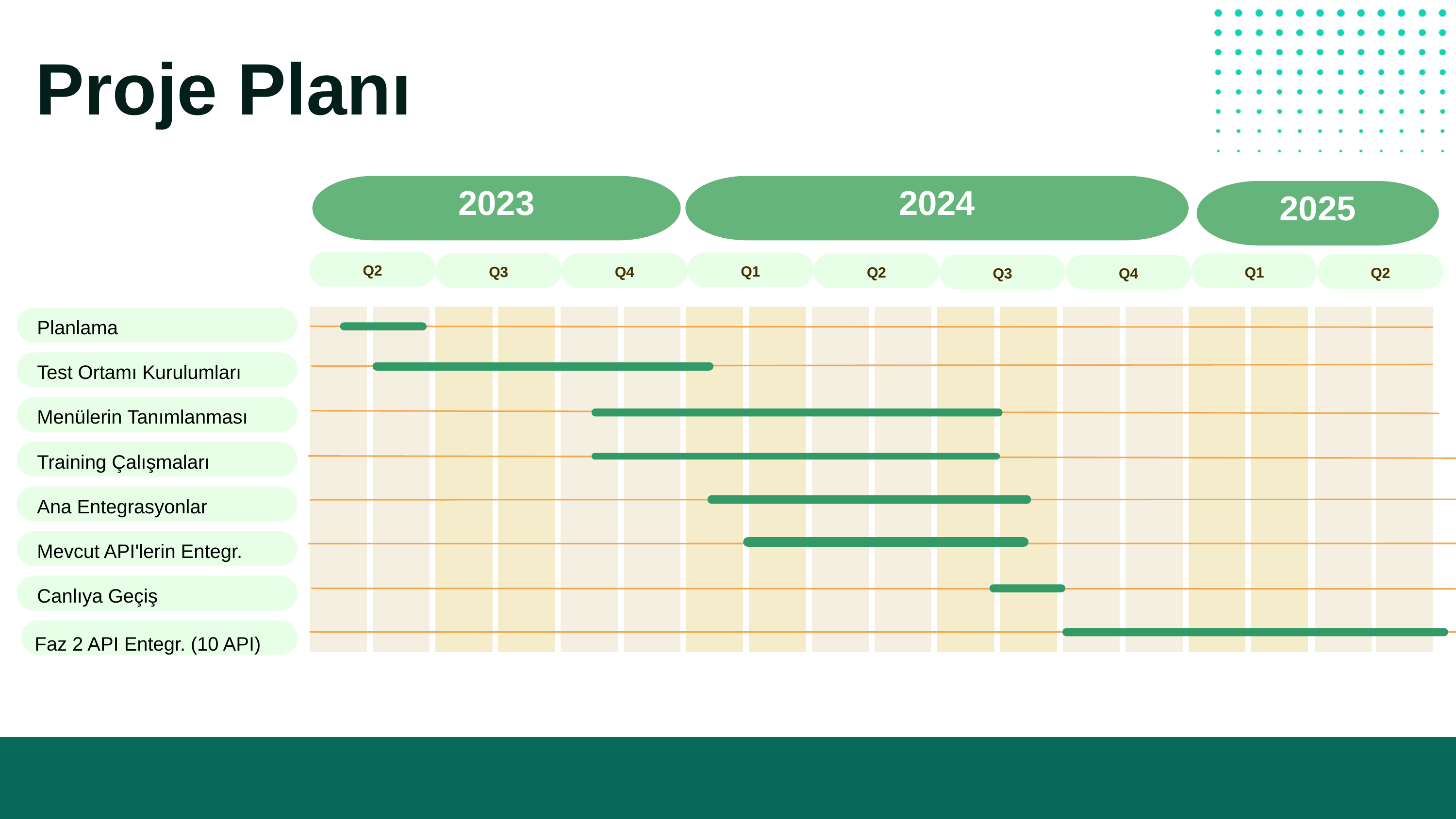

Proje Planı

2023

2024

2025

Q2
Q1
Q3
Q4
Q2
Q1
Q2
Q3
Q4

Planlama

Test Ortamı Kurulumları

Menülerin Tanımlanması

Training Çalışmaları

Ana Entegrasyonlar

Mevcut API'lerin Entegr.

Canlıya Geçiş

Faz 2 API Entegr. (10 API)